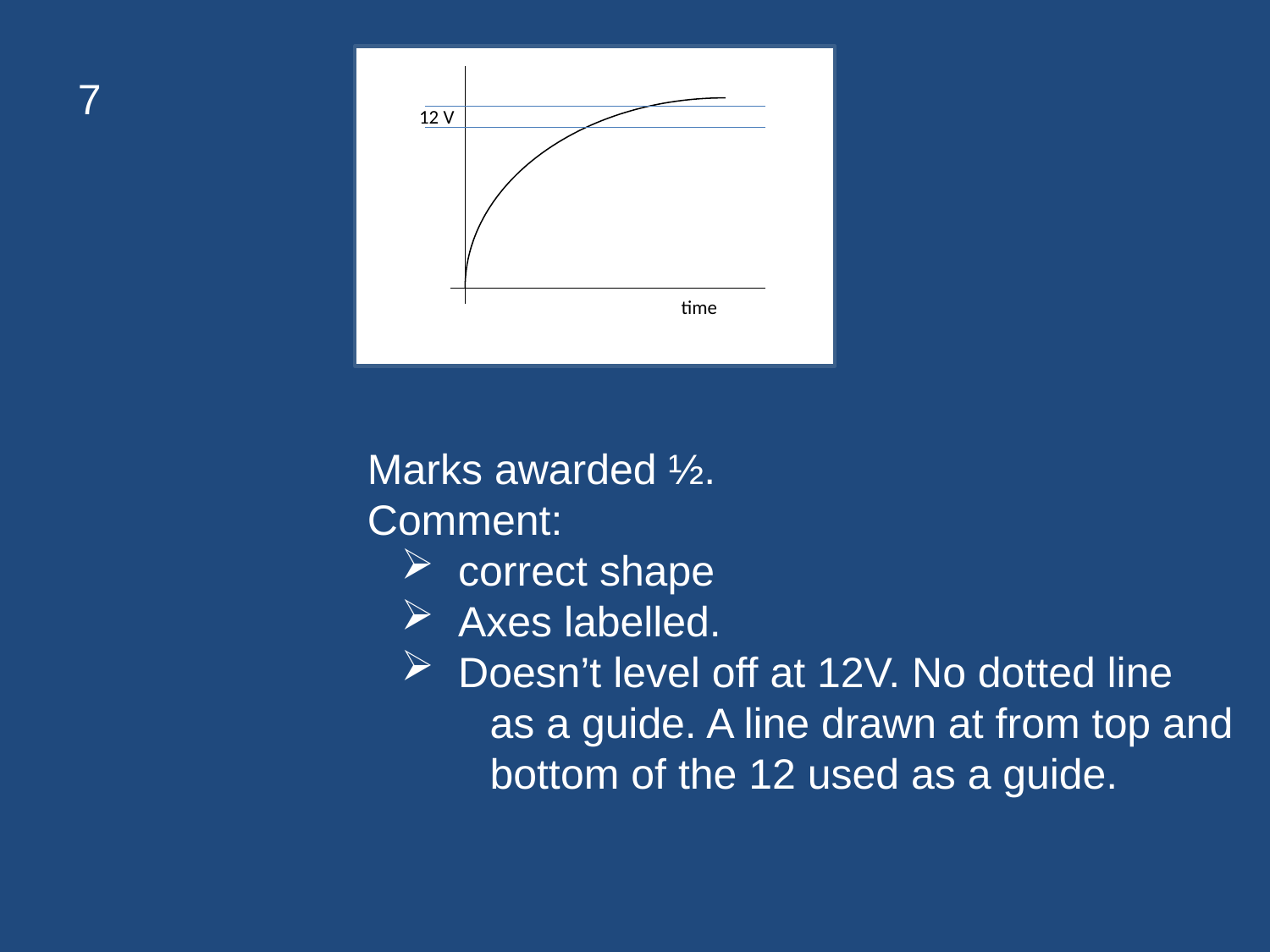

7
12 V

time
Marks awarded ½.
Comment:
  correct shape
  Axes labelled.
  Doesn’t level off at 12V. No dotted line
     as a guide. A line drawn at from top and
     bottom of the 12 used as a guide.